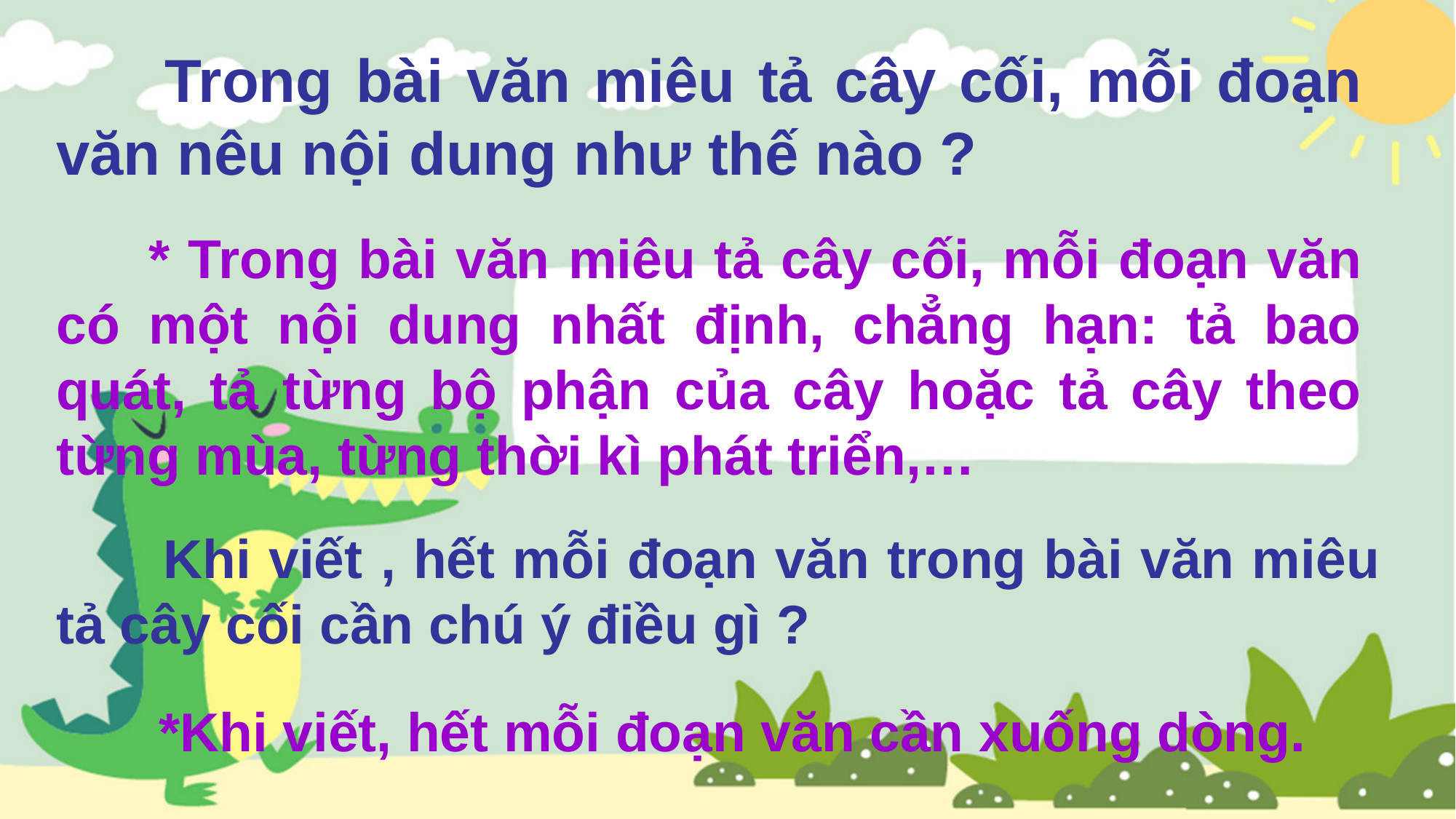

Trong bài văn miêu tả cây cối, mỗi đoạn văn nêu nội dung như thế nào ?
      * Trong bài văn miêu tả cây cối, mỗi đoạn văn có một nội dung nhất định, chẳng hạn: tả bao quát, tả từng bộ phận của cây hoặc tả cây theo từng mùa, từng thời kì phát triển,…
      Khi viết , hết mỗi đoạn văn trong bài văn miêu tả cây cối cần chú ý điều gì ?
        *Khi viết, hết mỗi đoạn văn cần xuống dòng.